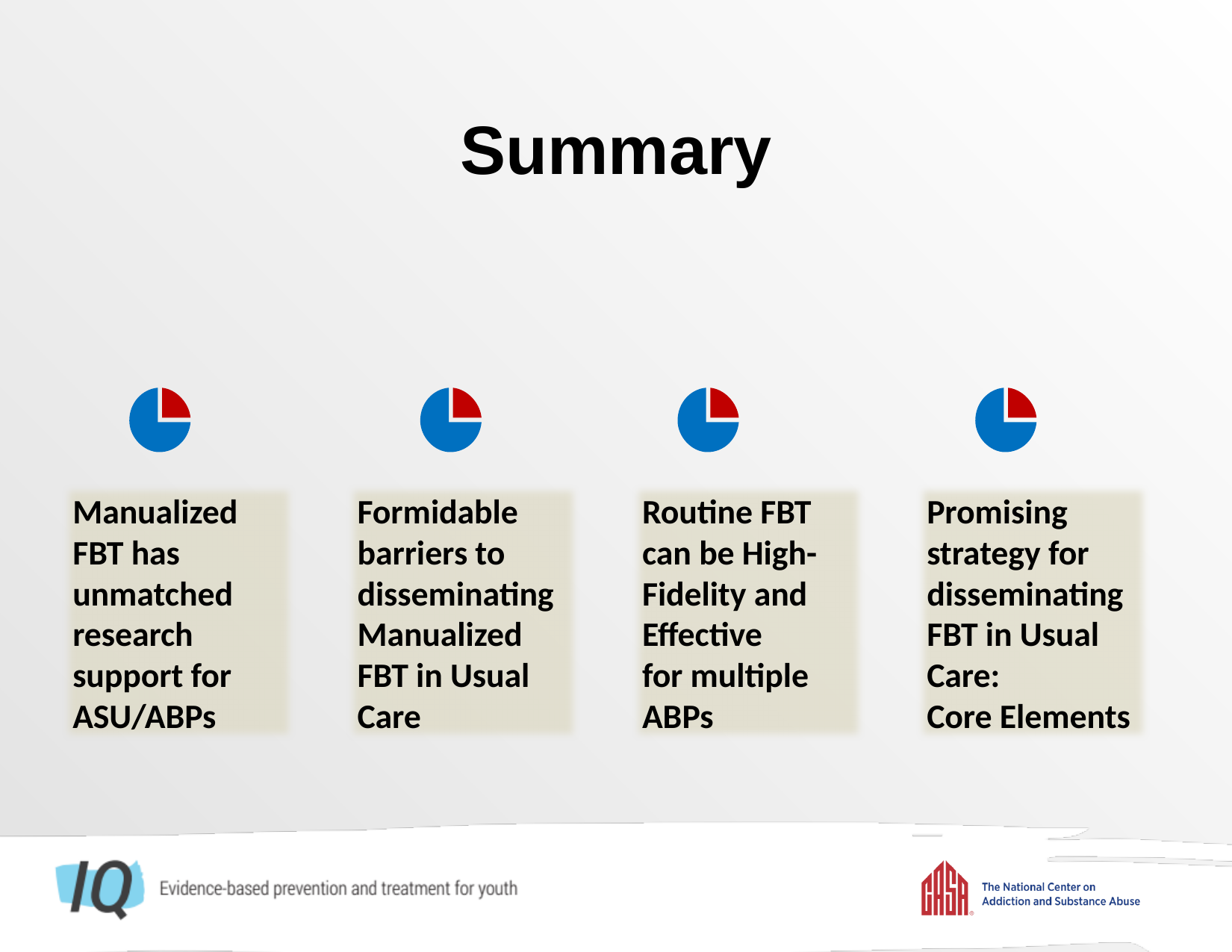

Summary

Routine FBT can be High-Fidelity and Effective        for multiple ABPs
Manualized FBT has unmatched research support for ASU/ABPs
Formidable barriers to disseminating Manualized FBT in Usual Care
Promising strategy for disseminating FBT in Usual Care:          Core Elements